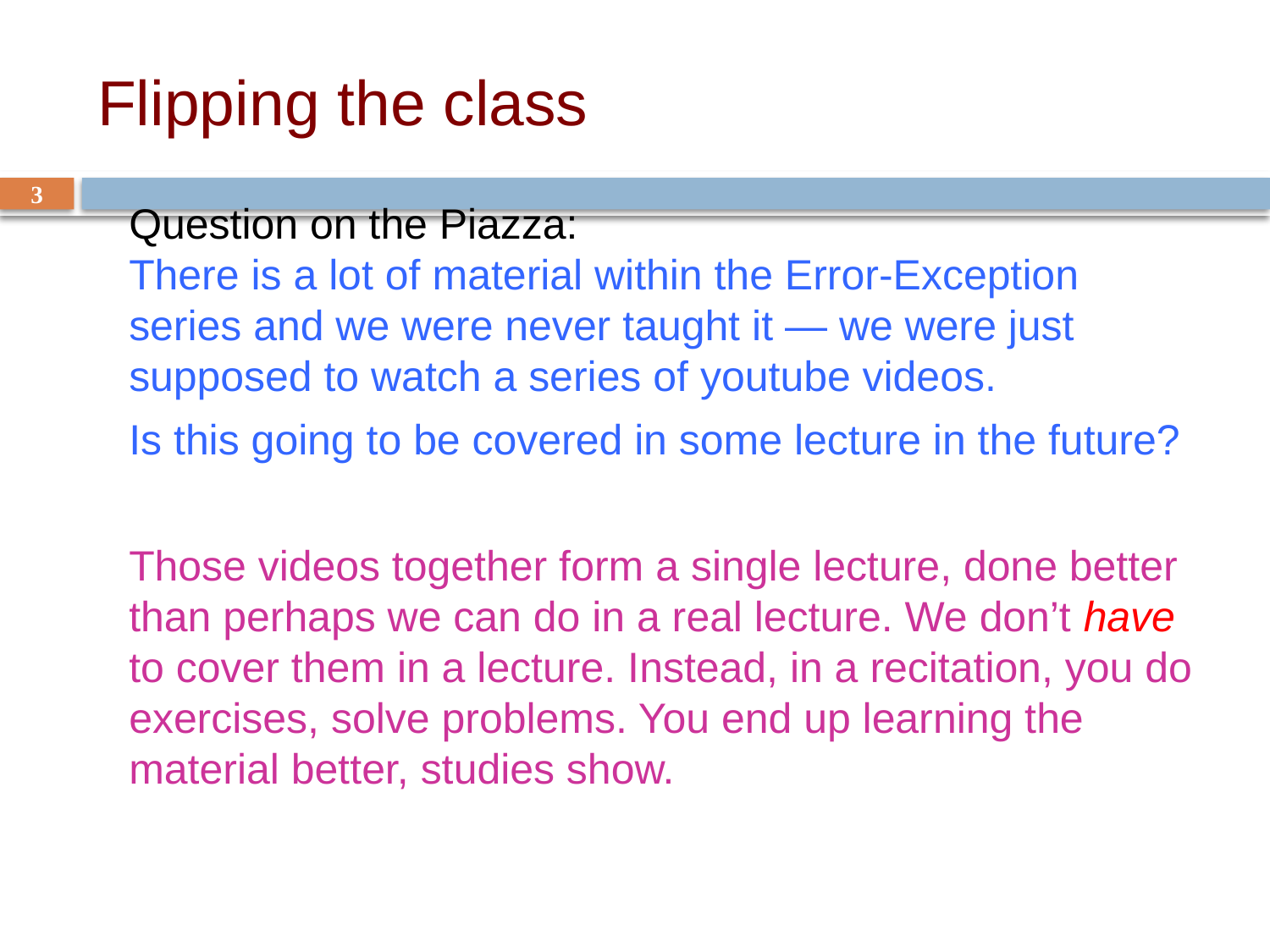

# Flipping the class
3
Question on the Piazza:
There is a lot of material within the Error-Exception series and we were never taught it — we were just supposed to watch a series of youtube videos.
Is this going to be covered in some lecture in the future?

Those videos together form a single lecture, done better than perhaps we can do in a real lecture. We don’t have to cover them in a lecture. Instead, in a recitation, you do exercises, solve problems. You end up learning the material better, studies show.